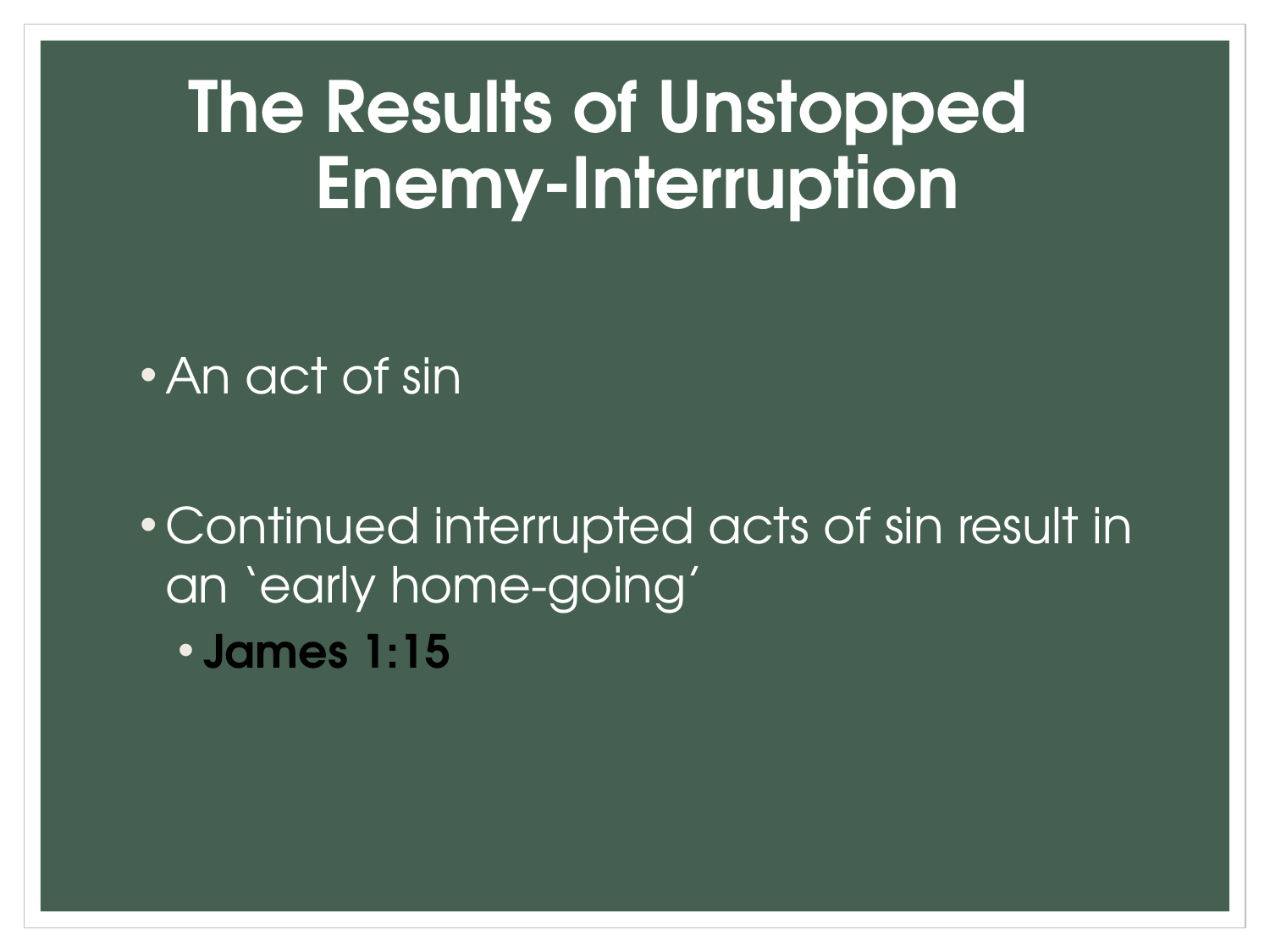

# The Results of Unstopped    Enemy-Interruption
An act of sin

Continued interrupted acts of sin result in an ‘early home-going’
James 1:15